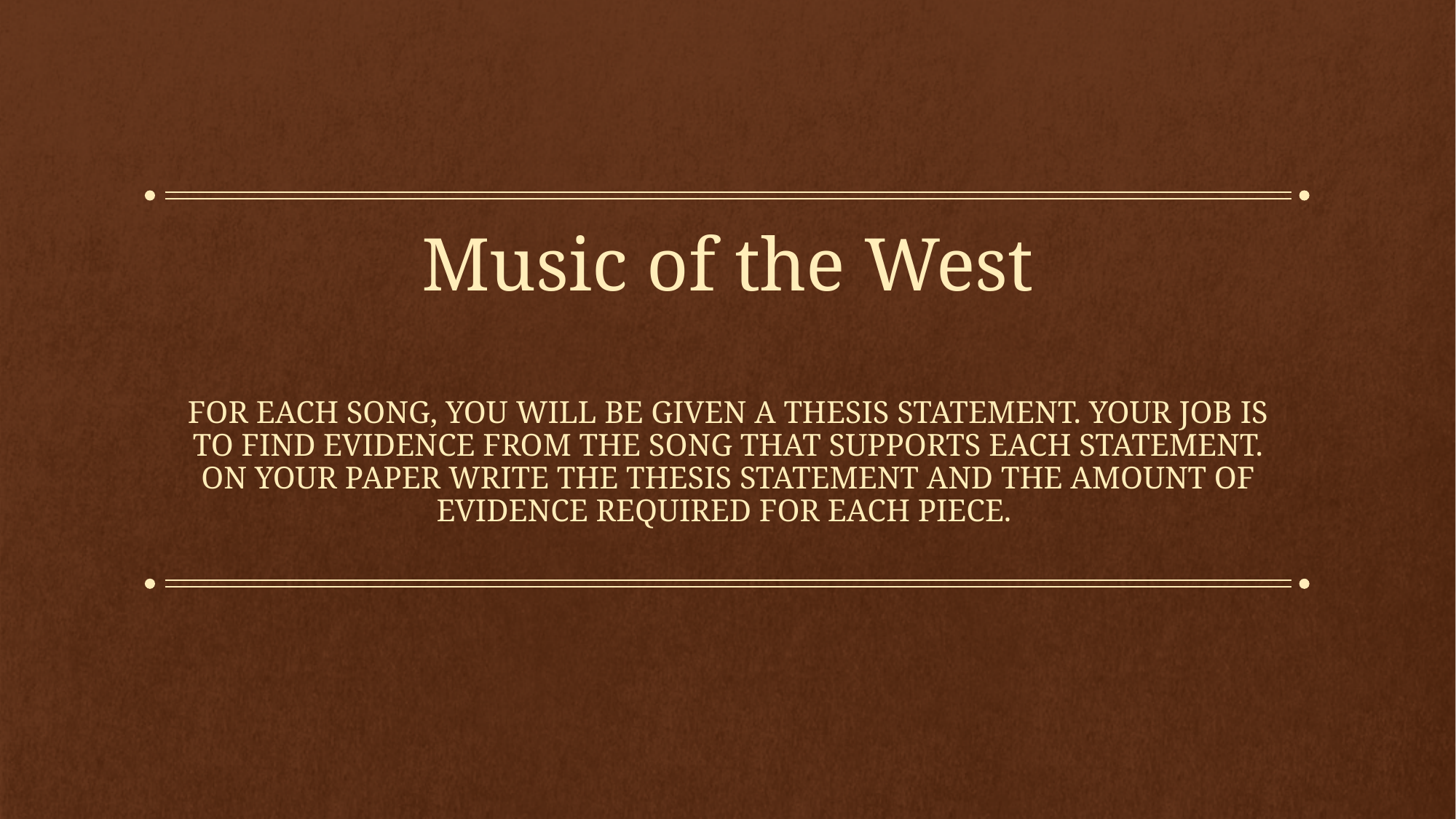

# Music of the West
For each song, you will be given a thesis statement. Your job is to find evidence from the song that supports each statement. On your paper write the Thesis statement and the amount of evidence required for each piece.